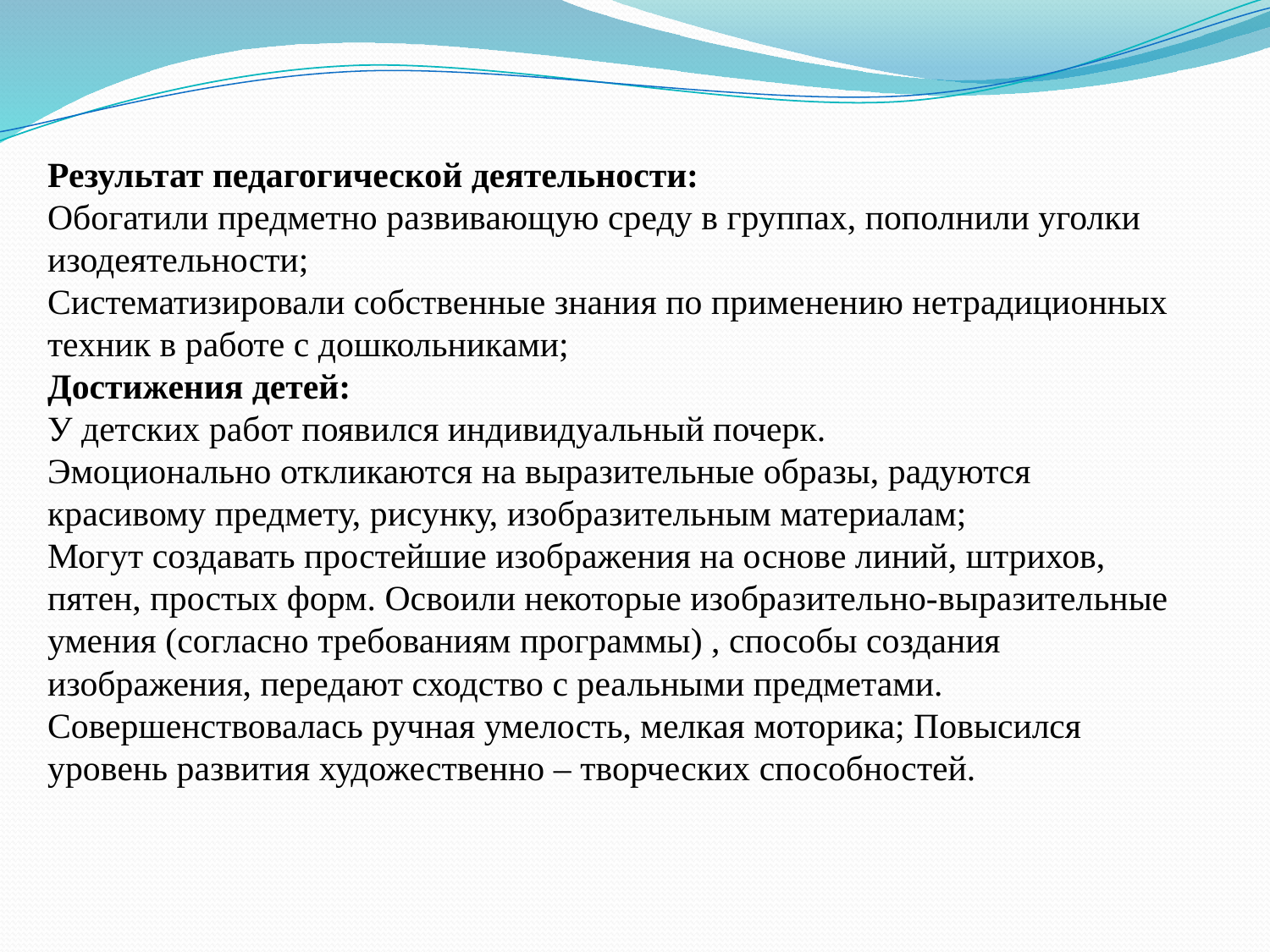

Результат педагогической деятельности:
Обогатили предметно развивающую среду в группах, пополнили уголки изодеятельности;
Систематизировали собственные знания по применению нетрадиционных техник в работе с дошкольниками;
Достижения детей:
У детских работ появился индивидуальный почерк.
Эмоционально откликаются на выразительные образы, радуются красивому предмету, рисунку, изобразительным материалам;
Могут создавать простейшие изображения на основе линий, штрихов, пятен, простых форм. Освоили некоторые изобразительно-выразительные умения (согласно требованиям программы) , способы создания изображения, передают сходство с реальными предметами.
Совершенствовалась ручная умелость, мелкая моторика; Повысился уровень развития художественно – творческих способностей.